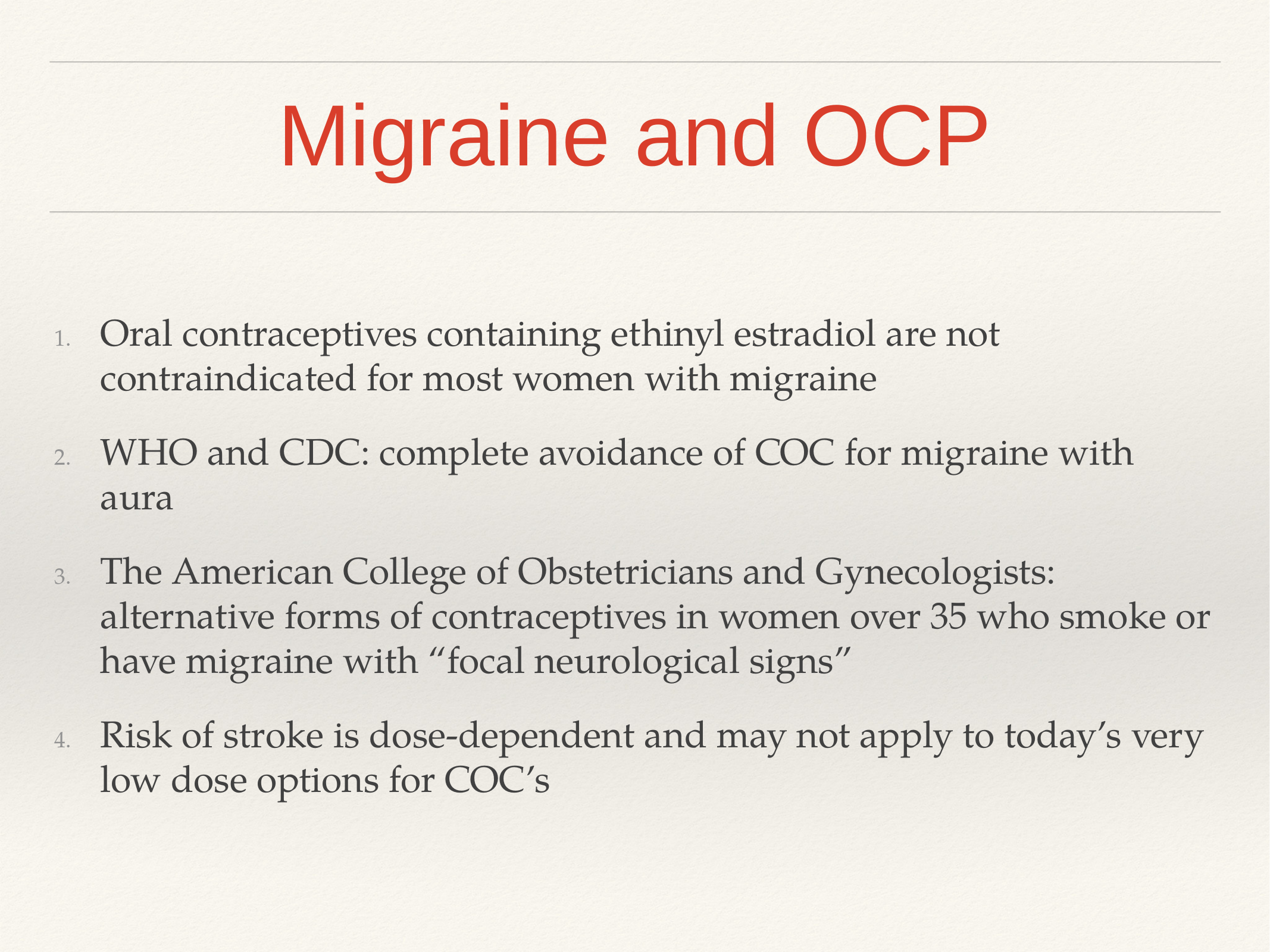

# Migraine and OCP
Oral contraceptives containing ethinyl estradiol are not contraindicated for most women with migraine
WHO and CDC: complete avoidance of COC for migraine with aura
The American College of Obstetricians and Gynecologists: alternative forms of contraceptives in women over 35 who smoke or have migraine with “focal neurological signs”
Risk of stroke is dose-dependent and may not apply to today’s very low dose options for COC’s